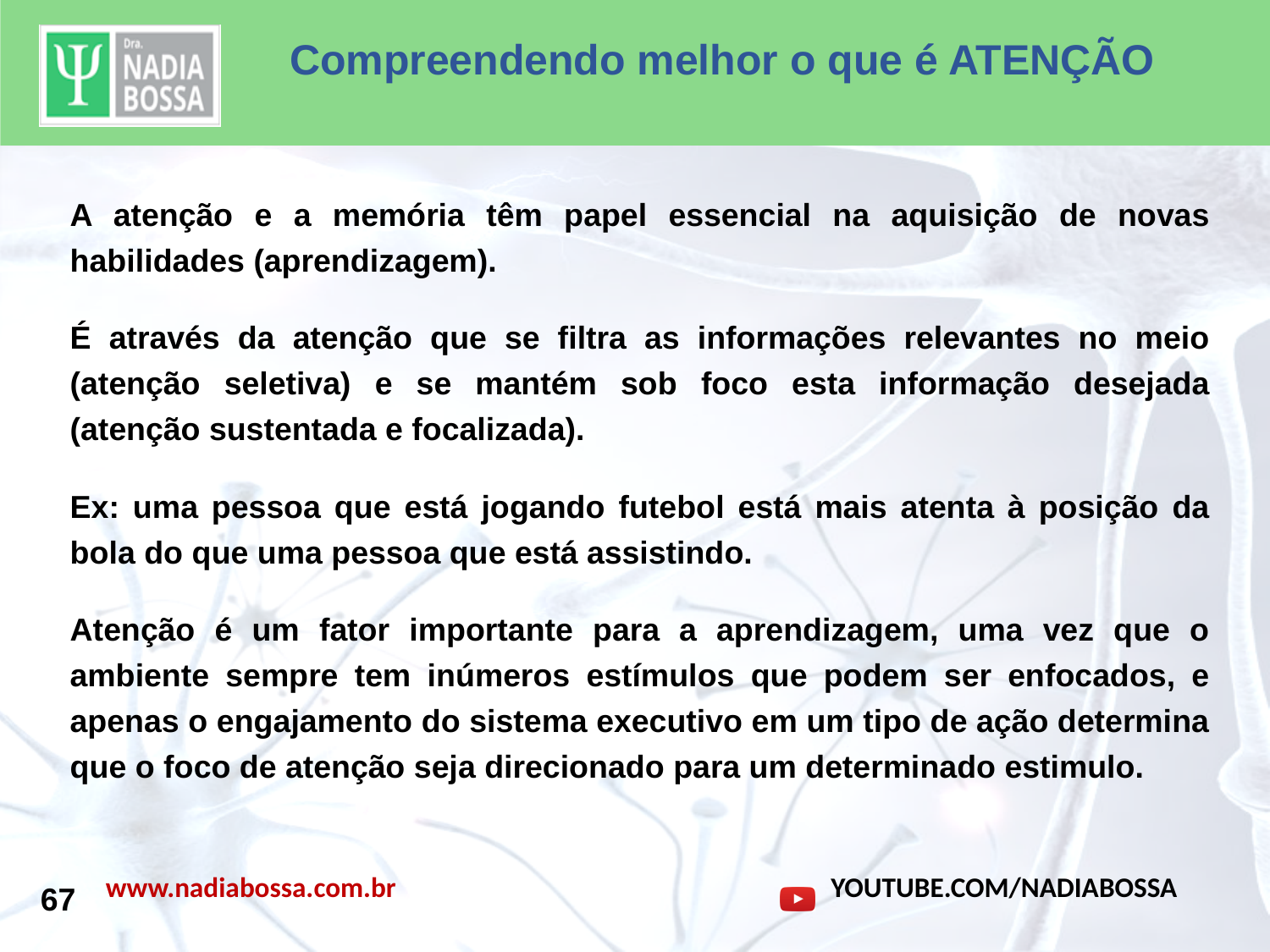

Compreendendo melhor o que é ATENÇÃO
A atenção e a memória têm papel essencial na aquisição de novas habilidades (aprendizagem).
É através da atenção que se filtra as informações relevantes no meio (atenção seletiva) e se mantém sob foco esta informação desejada (atenção sustentada e focalizada).
Ex: uma pessoa que está jogando futebol está mais atenta à posição da bola do que uma pessoa que está assistindo.
Atenção é um fator importante para a aprendizagem, uma vez que o ambiente sempre tem inúmeros estímulos que podem ser enfocados, e apenas o engajamento do sistema executivo em um tipo de ação determina que o foco de atenção seja direcionado para um determinado estimulo.
67